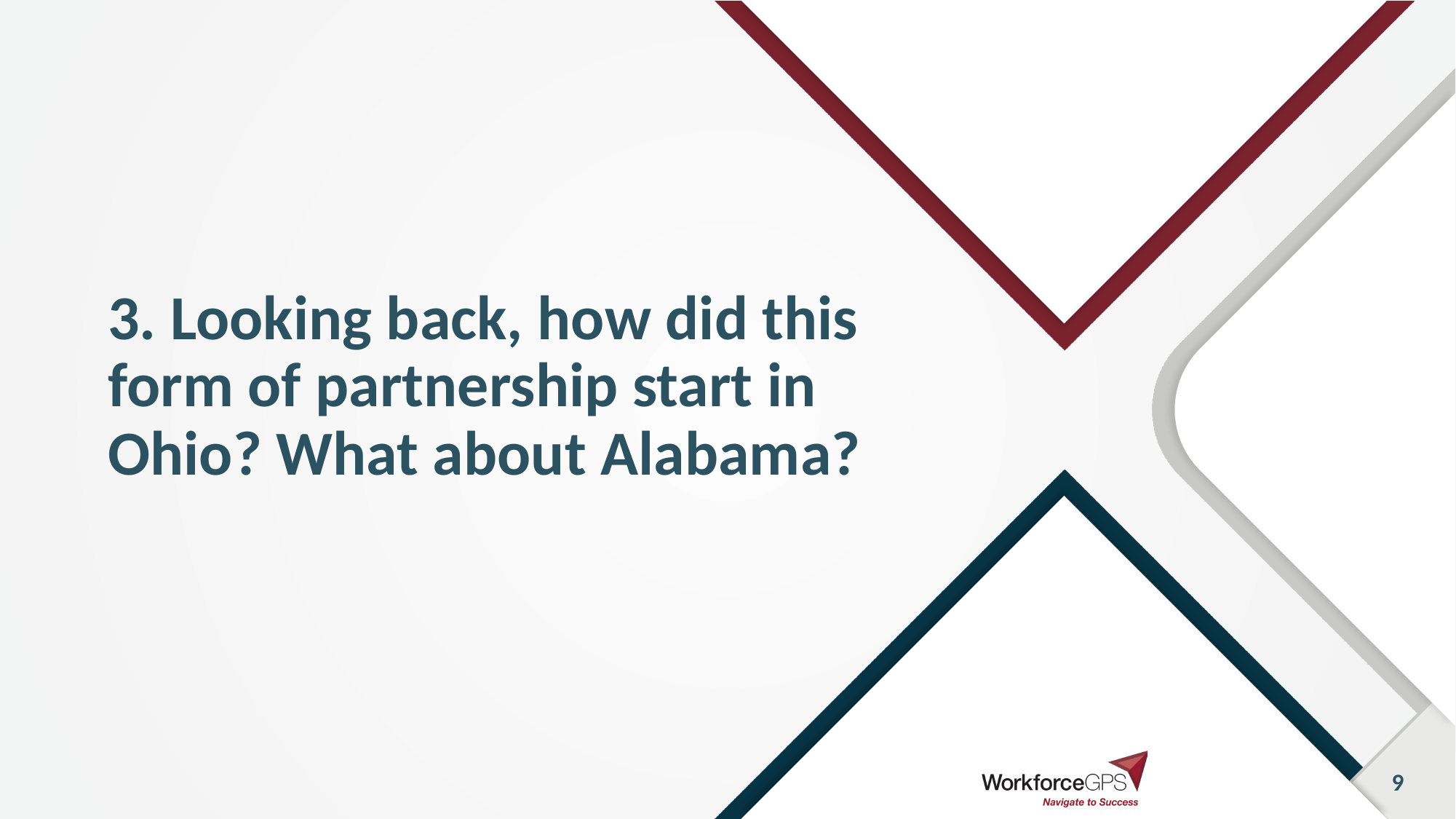

# 3. Looking back, how did this form of partnership start in Ohio? What about Alabama?
9